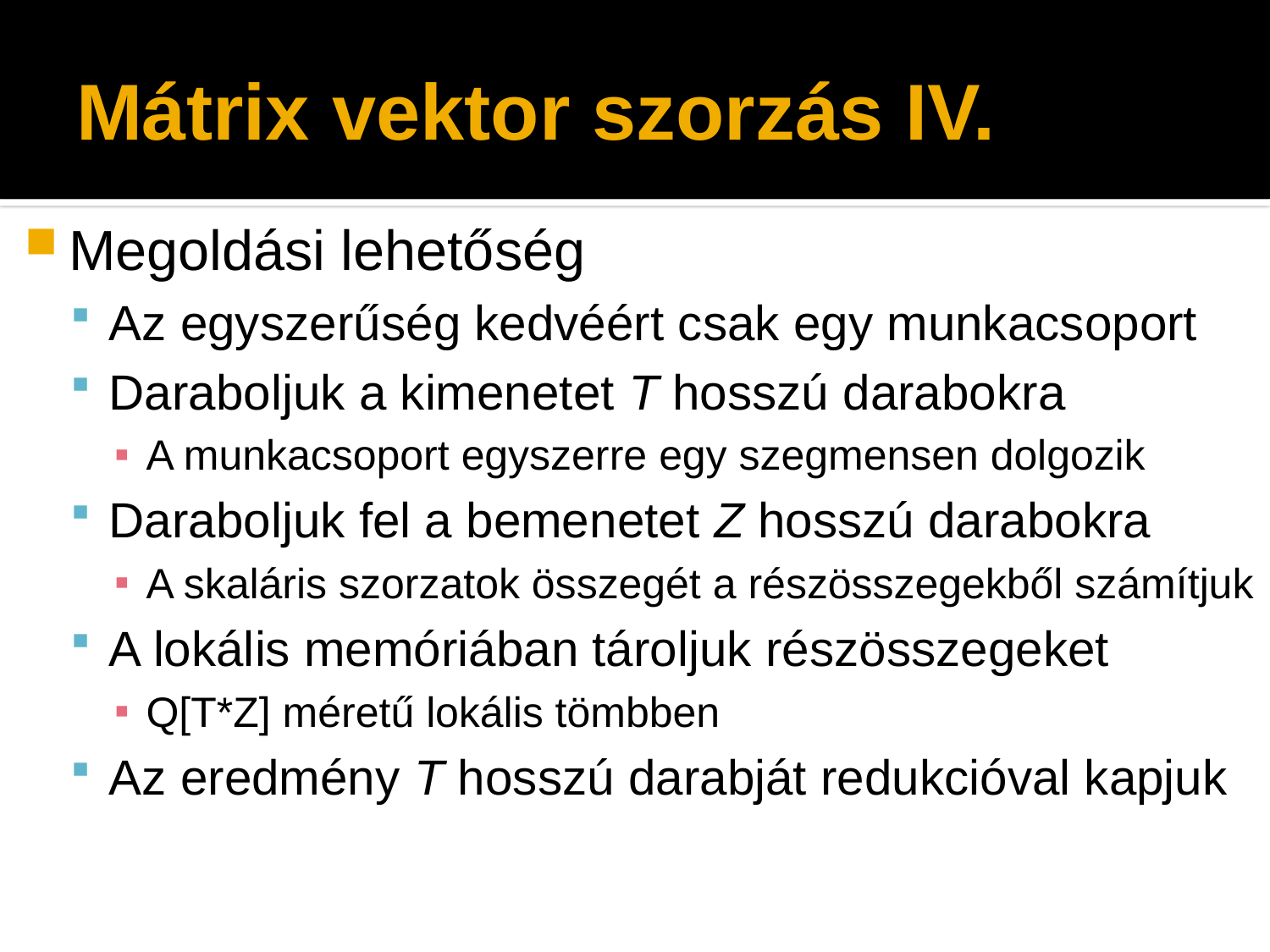

# Mátrix vektor szorzás IV.
Megoldási lehetőség
Az egyszerűség kedvéért csak egy munkacsoport
Daraboljuk a kimenetet T hosszú darabokra
A munkacsoport egyszerre egy szegmensen dolgozik
Daraboljuk fel a bemenetet Z hosszú darabokra
A skaláris szorzatok összegét a részösszegekből számítjuk
A lokális memóriában tároljuk részösszegeket
Q[T*Z] méretű lokális tömbben
Az eredmény T hosszú darabját redukcióval kapjuk